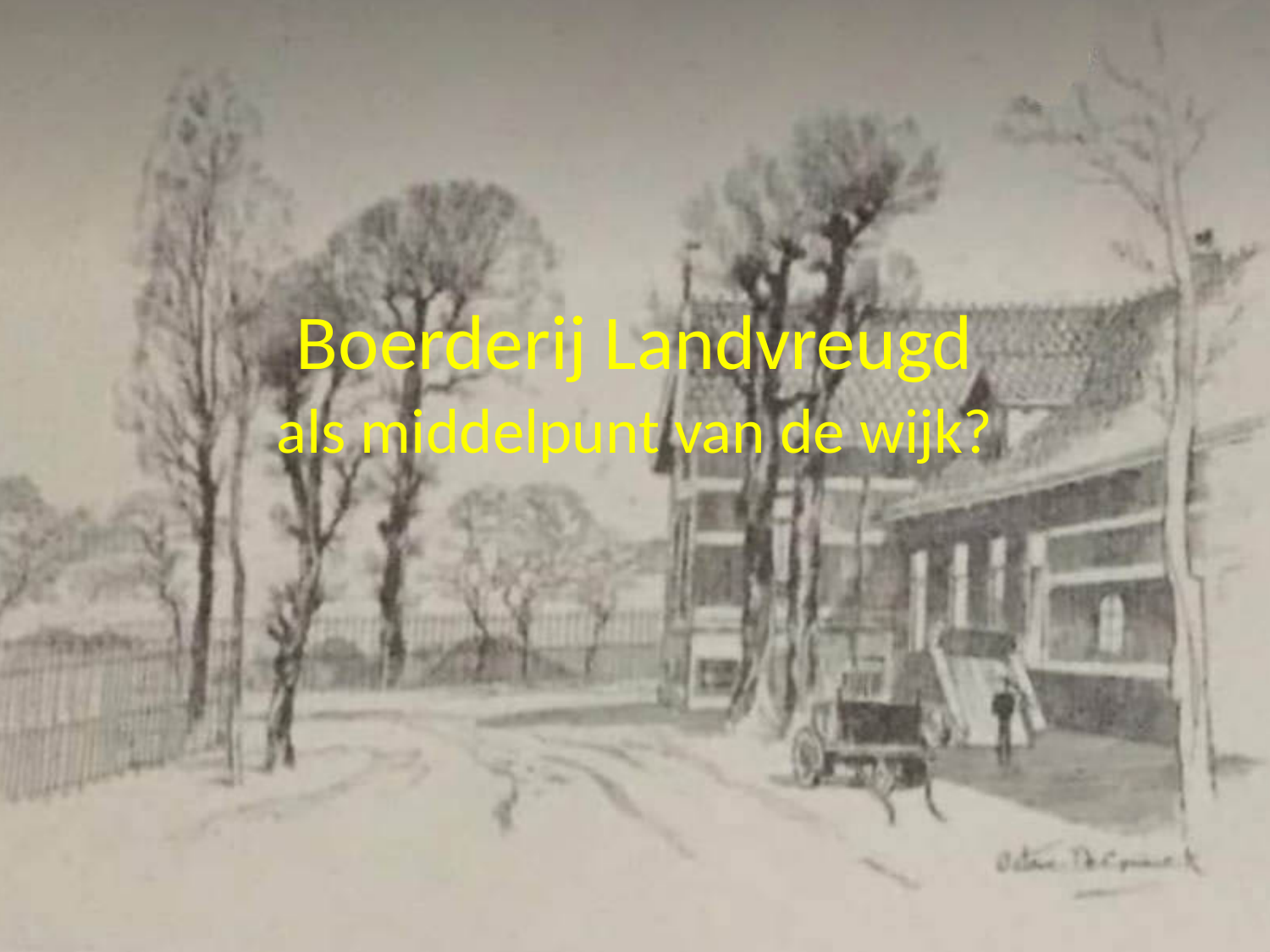

# Boerderij Landvreugd
als middelpunt van de wijk?